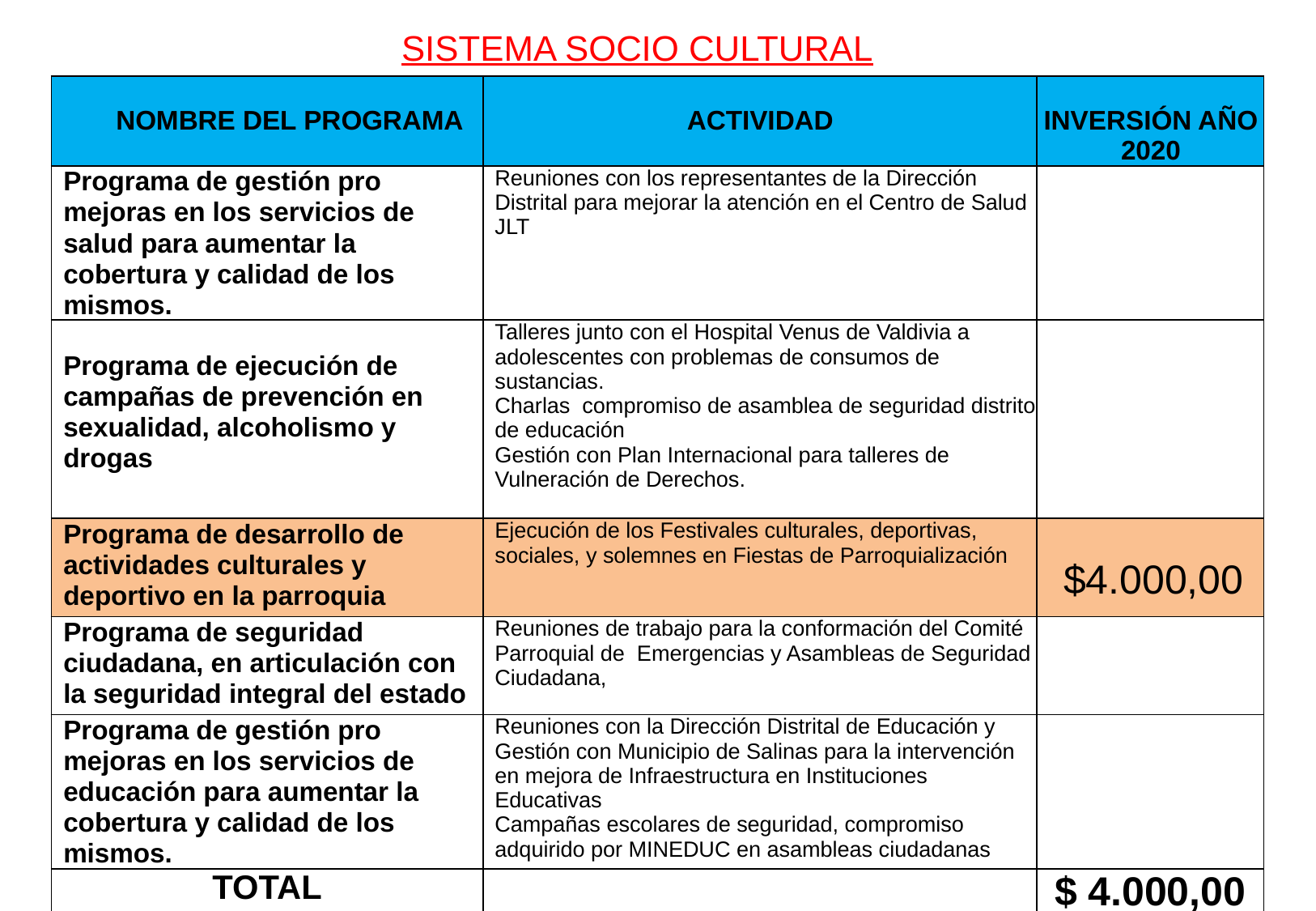

SISTEMA SOCIO CULTURAL

| NOMBRE DEL PROGRAMA | ACTIVIDAD | INVERSIÓN AÑO 2020 |
| --- | --- | --- |
| Programa de gestión pro mejoras en los servicios de salud para aumentar la cobertura y calidad de los mismos. | Reuniones con los representantes de la Dirección Distrital para mejorar la atención en el Centro de Salud JLT |  |
| Programa de ejecución de campañas de prevención en sexualidad, alcoholismo y drogas | Talleres junto con el Hospital Venus de Valdivia a adolescentes con problemas de consumos de sustancias. Charlas compromiso de asamblea de seguridad distrito de educación Gestión con Plan Internacional para talleres de Vulneración de Derechos. |  |
| Programa de desarrollo de actividades culturales y deportivo en la parroquia | Ejecución de los Festivales culturales, deportivas, sociales, y solemnes en Fiestas de Parroquialización | $4.000,00 |
| Programa de seguridad ciudadana, en articulación con la seguridad integral del estado | Reuniones de trabajo para la conformación del Comité Parroquial de Emergencias y Asambleas de Seguridad Ciudadana, |  |
| Programa de gestión pro mejoras en los servicios de educación para aumentar la cobertura y calidad de los mismos. | Reuniones con la Dirección Distrital de Educación y Gestión con Municipio de Salinas para la intervención en mejora de Infraestructura en Instituciones Educativas Campañas escolares de seguridad, compromiso adquirido por MINEDUC en asambleas ciudadanas |  |
| TOTAL |  | $ 4.000,00 |